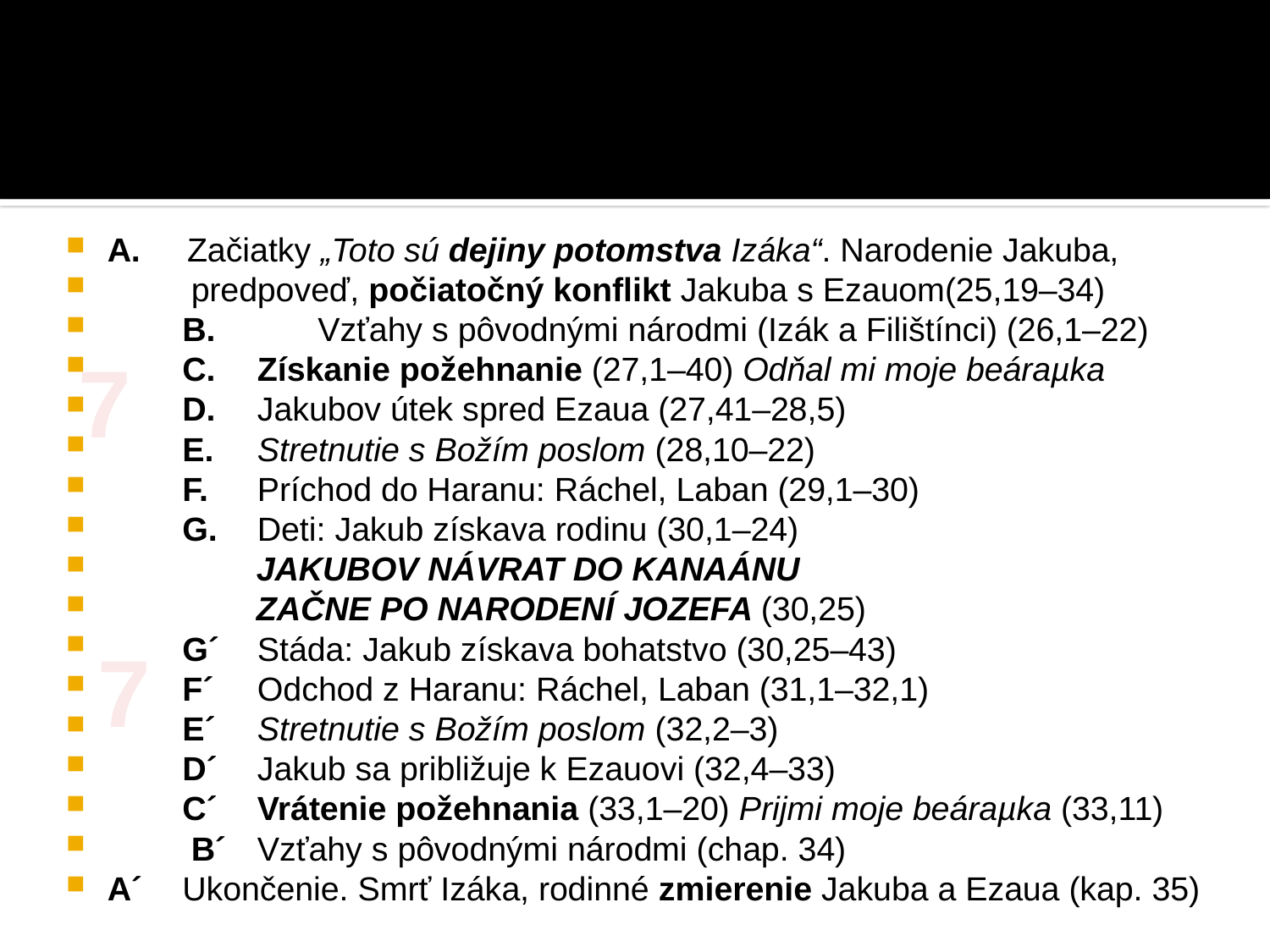

#
A.     Začiatky „Toto sú dejiny potomstva Izáka“. Narodenie Jakuba,
         predpoveď, počiatočný konflikt Jakuba s Ezauom(25,19–34)
	B.           Vzťahy s pôvodnými národmi (Izák a Filištínci) (26,1–22)
	C.	Získanie požehnanie (27,1–40) Odňal mi moje beáraµka
	D.	Jakubov útek spred Ezaua (27,41–28,5)
	E.	Stretnutie s Božím poslom (28,10–22)
	F.	Príchod do Haranu: Ráchel, Laban (29,1–30)
	G.	Deti: Jakub získava rodinu (30,1–24)
                JAKUBOV NÁVRAT DO KANAÁNU
                ZAČNE PO NARODENÍ JOZEFA (30,25)
	G´	Stáda: Jakub získava bohatstvo (30,25–43)
	F´	Odchod z Haranu: Ráchel, Laban (31,1–32,1)
	E´	Stretnutie s Božím poslom (32,2–3)
	D´	Jakub sa približuje k Ezauovi (32,4–33)
	C´	Vrátenie požehnania (33,1–20) Prijmi moje beáraµka (33,11)
         B´	Vzťahy s pôvodnými národmi (chap. 34)
A´	Ukončenie. Smrť Izáka, rodinné zmierenie Jakuba a Ezaua (kap. 35)

7
7